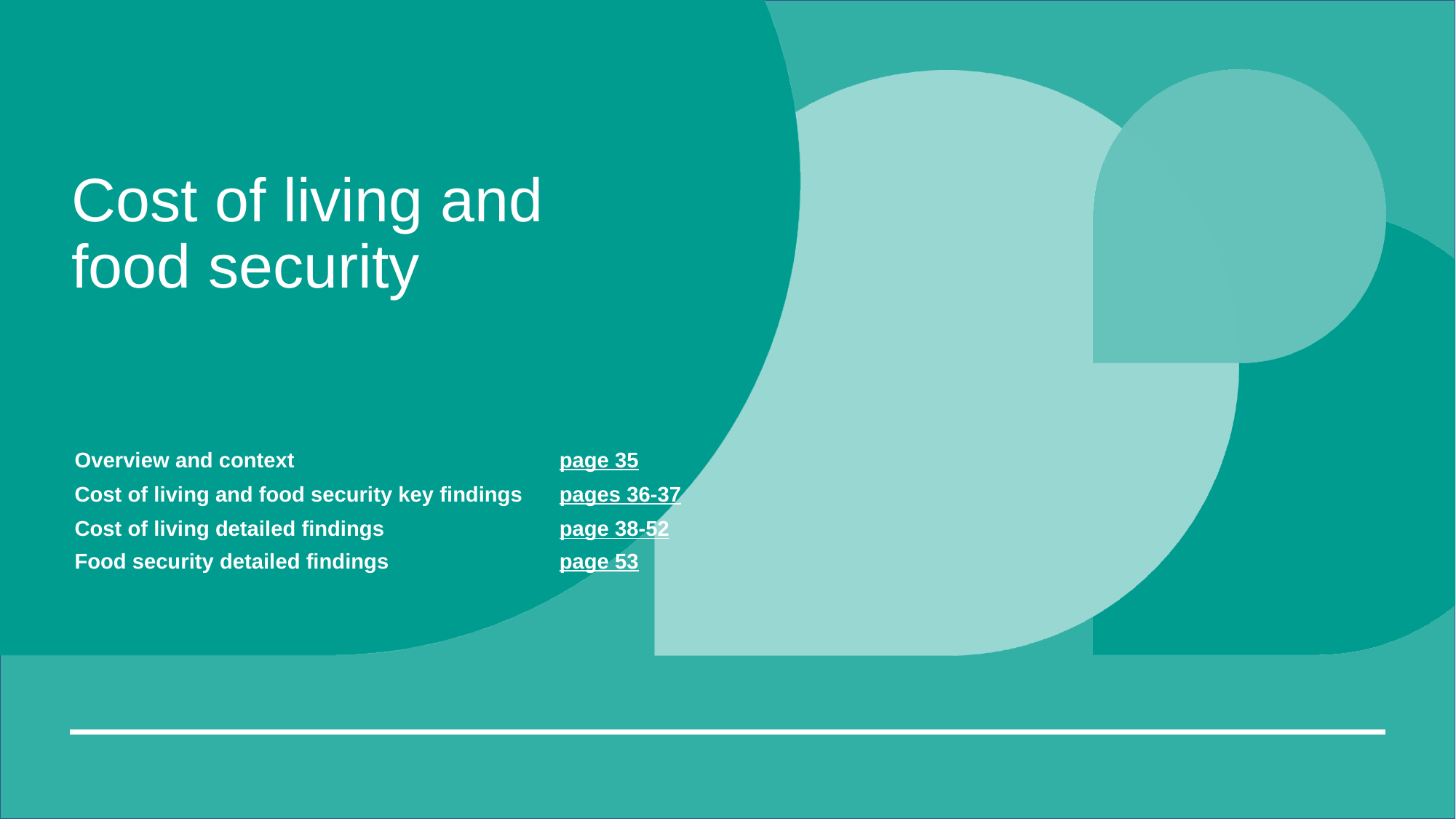

# Cost of living and food security
| Overview and context | page 35 |
| --- | --- |
| Cost of living and food security key findings | pages 36-37 |
| Cost of living detailed findings | page 38-52 |
| Food security detailed findings | page 53 |